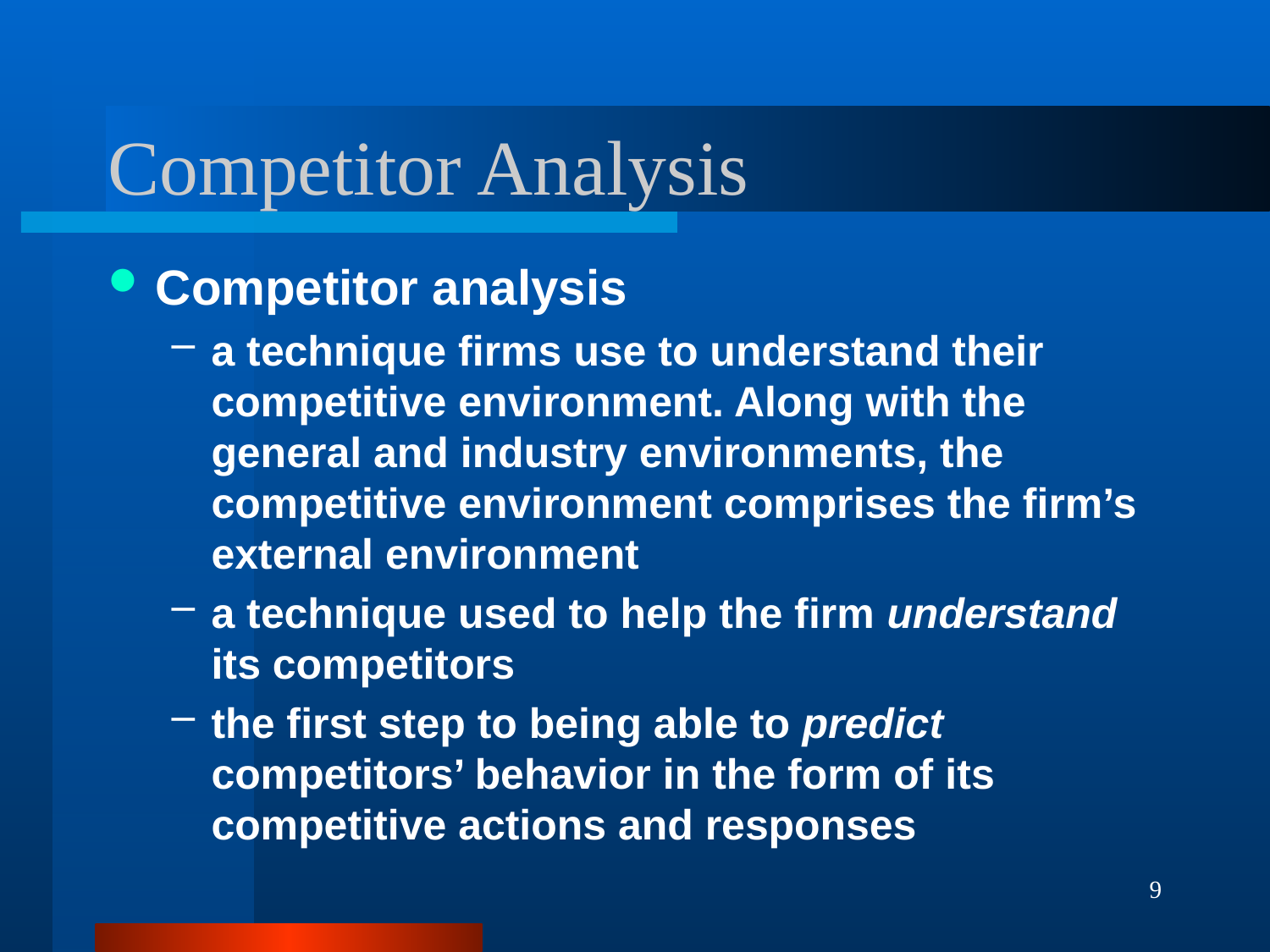

# Competitor Analysis
Competitor analysis
a technique firms use to understand their competitive environment. Along with the general and industry environments, the competitive environment comprises the firm’s external environment
a technique used to help the firm understand its competitors
the first step to being able to predict competitors’ behavior in the form of its competitive actions and responses
9